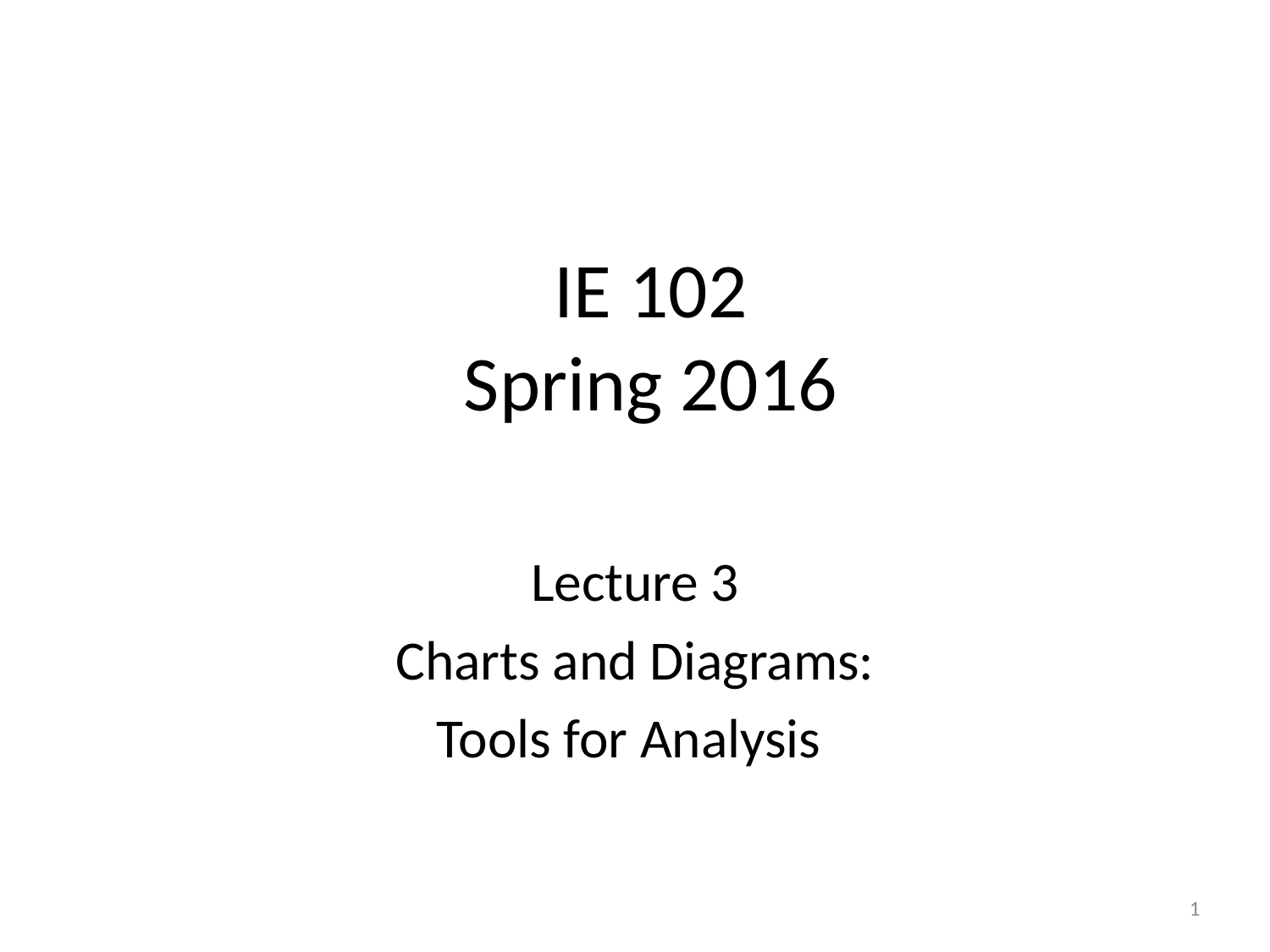

IE 102
Spring 2016
Lecture 3
Charts and Diagrams:
Tools for Analysis
1